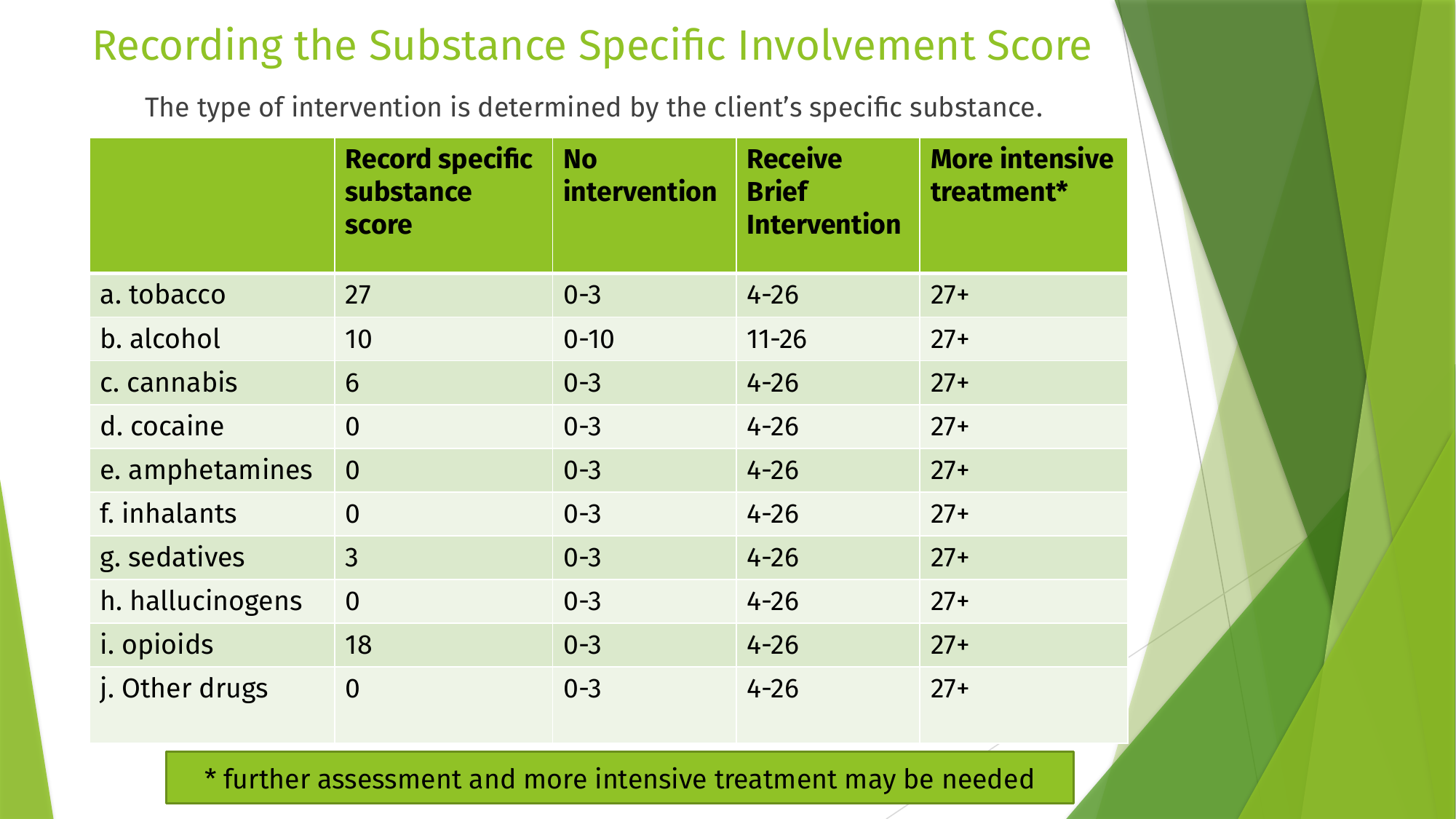

# Recording the Substance Specific Involvement Score
The type of intervention is determined by the client’s specific substance.

|  | Record specific substance score | No intervention | Receive Brief Intervention | More intensive treatment\* |
| --- | --- | --- | --- | --- |
| a. tobacco | 27 | 0-3 | 4-26 | 27+ |
| b. alcohol | 10 | 0-10 | 11-26 | 27+ |
| c. cannabis | 6 | 0-3 | 4-26 | 27+ |
| d. cocaine | 0 | 0-3 | 4-26 | 27+ |
| e. amphetamines | 0 | 0-3 | 4-26 | 27+ |
| f. inhalants | 0 | 0-3 | 4-26 | 27+ |
| g. sedatives | 3 | 0-3 | 4-26 | 27+ |
| h. hallucinogens | 0 | 0-3 | 4-26 | 27+ |
| i. opioids | 18 | 0-3 | 4-26 | 27+ |
| j. Other drugs | 0 | 0-3 | 4-26 | 27+ |
* further assessment and more intensive treatment may be needed